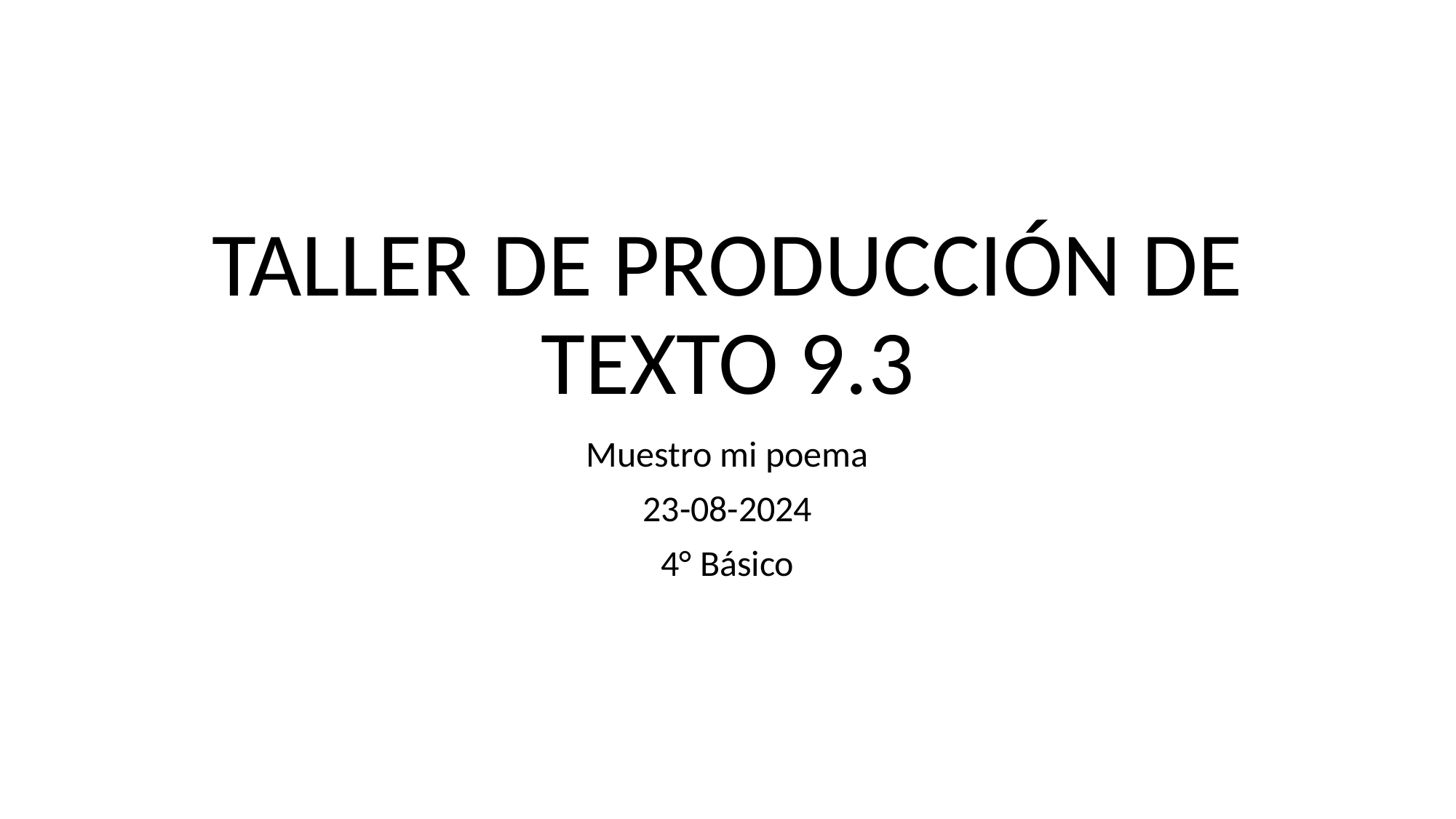

# TALLER DE PRODUCCIÓN DE TEXTO 9.3
Muestro mi poema
23-08-2024
4° Básico